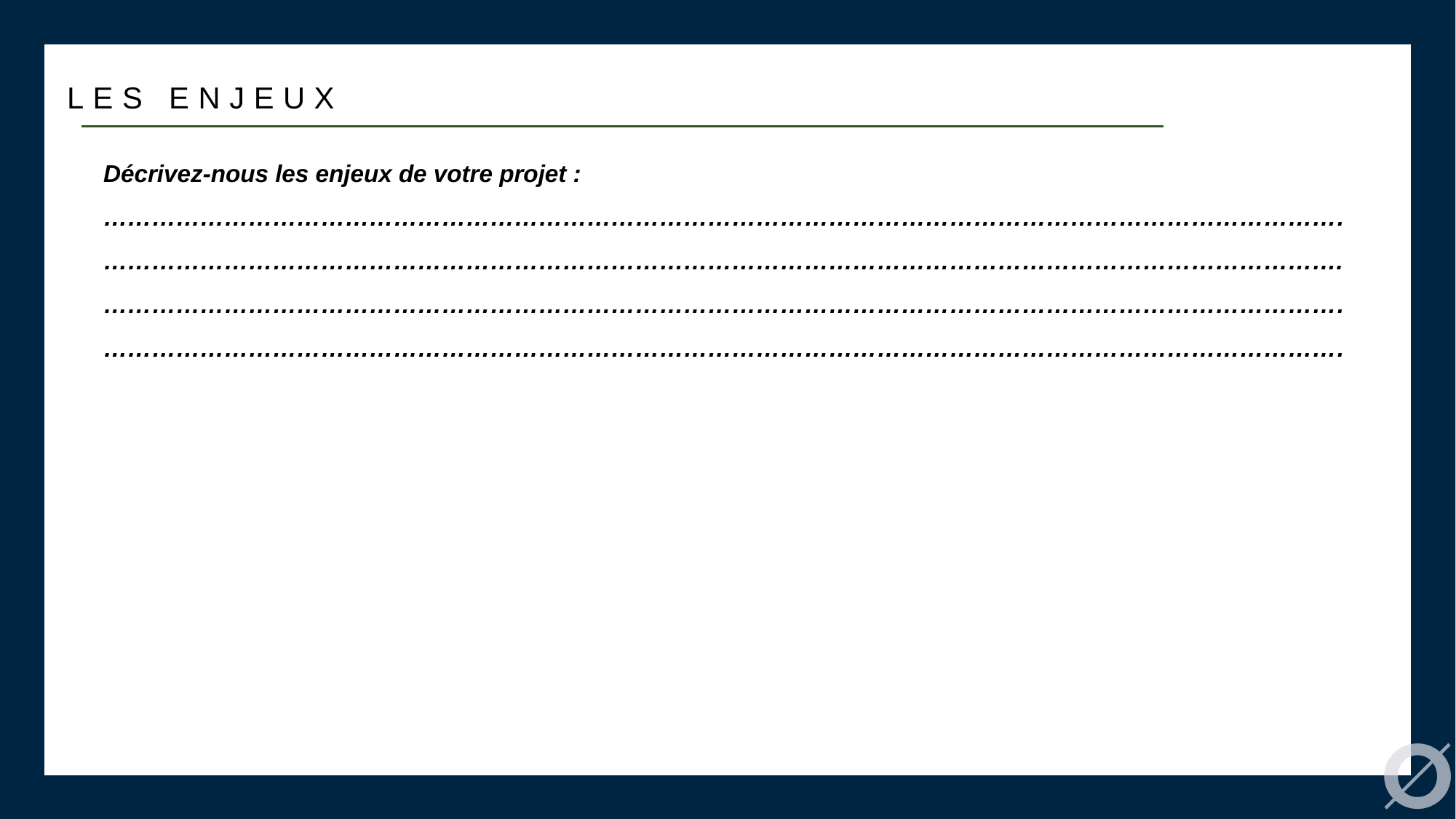

LES ENJEUX

Décrivez-nous les enjeux de votre projet :
……………………………………………………………………………………………………………………………………….
……………………………………………………………………………………………………………………………………….
……………………………………………………………………………………………………………………………………….
……………………………………………………………………………………………………………………………………….